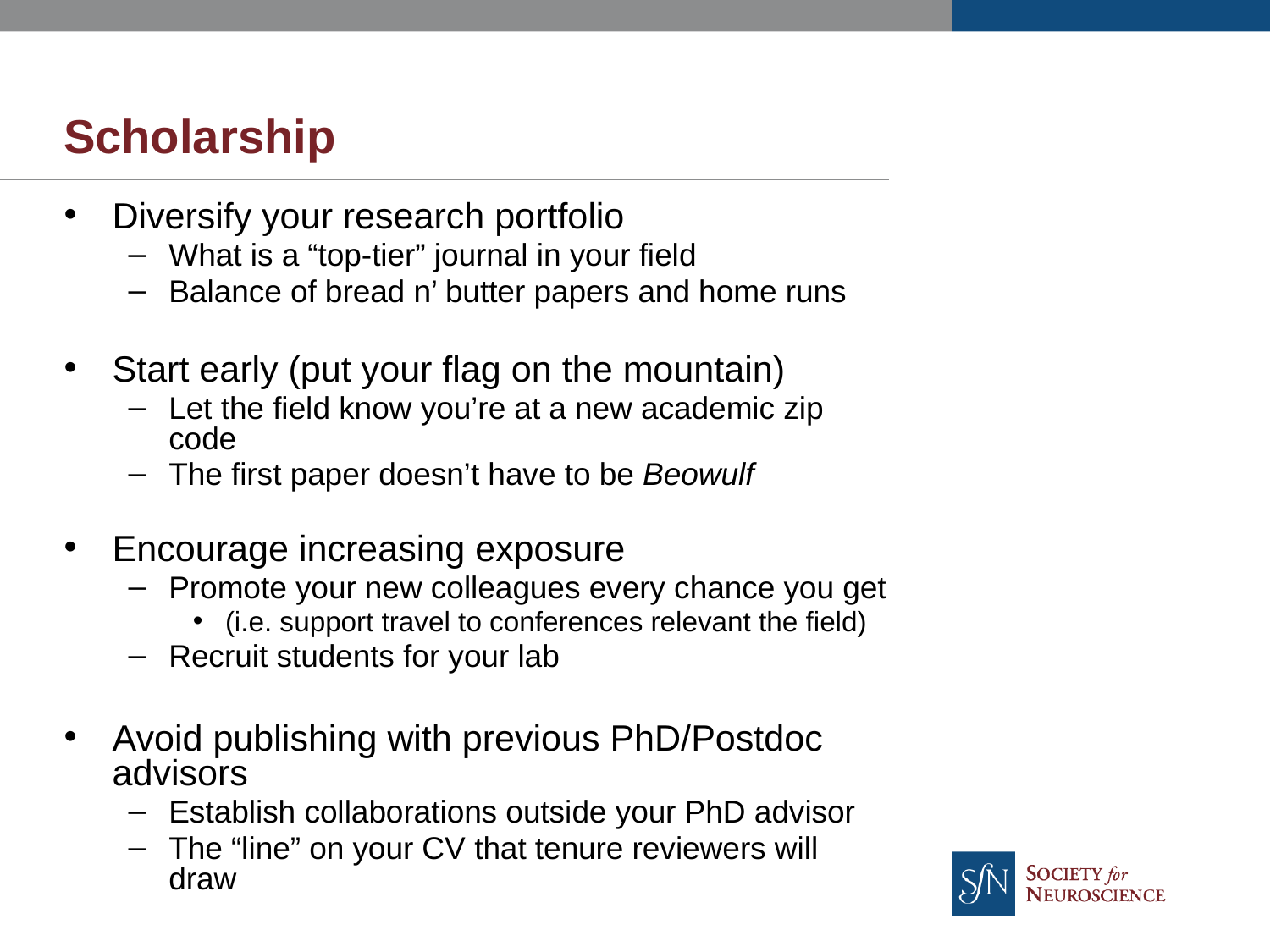

# Scholarship
Diversify your research portfolio
What is a “top-tier” journal in your field
Balance of bread n’ butter papers and home runs

Start early (put your flag on the mountain)
Let the field know you’re at a new academic zip code
The first paper doesn’t have to be Beowulf

Encourage increasing exposure
Promote your new colleagues every chance you get
(i.e. support travel to conferences relevant the field)
Recruit students for your lab

Avoid publishing with previous PhD/Postdoc advisors
Establish collaborations outside your PhD advisor
The “line” on your CV that tenure reviewers will draw